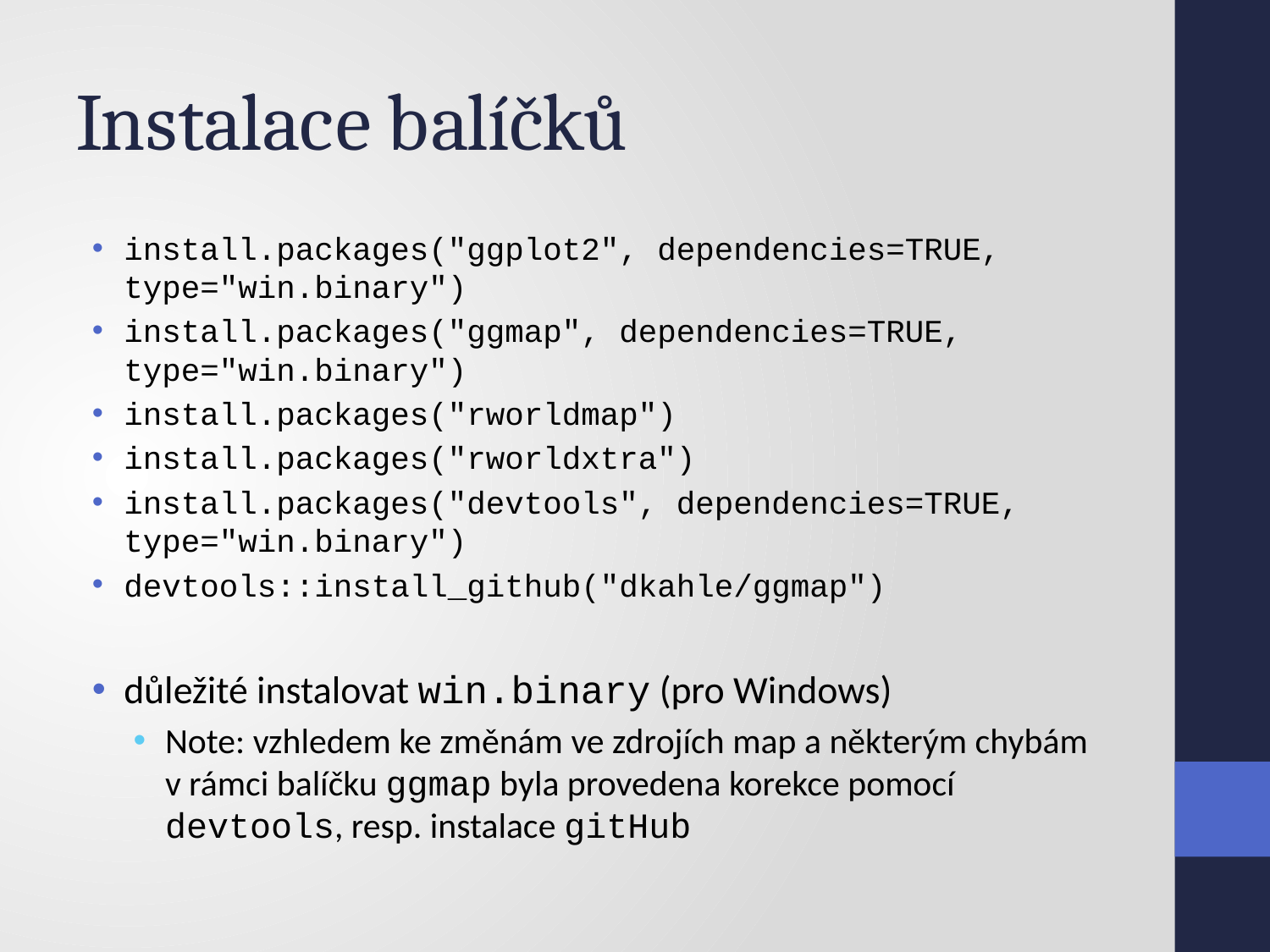

# Instalace balíčků
install.packages("ggplot2", dependencies=TRUE, type="win.binary")
install.packages("ggmap", dependencies=TRUE, type="win.binary")
install.packages("rworldmap")
install.packages("rworldxtra")
install.packages("devtools", dependencies=TRUE, type="win.binary")
devtools::install_github("dkahle/ggmap")

důležité instalovat win.binary (pro Windows)
Note: vzhledem ke změnám ve zdrojích map a některým chybám v rámci balíčku ggmap byla provedena korekce pomocí devtools, resp. instalace gitHub